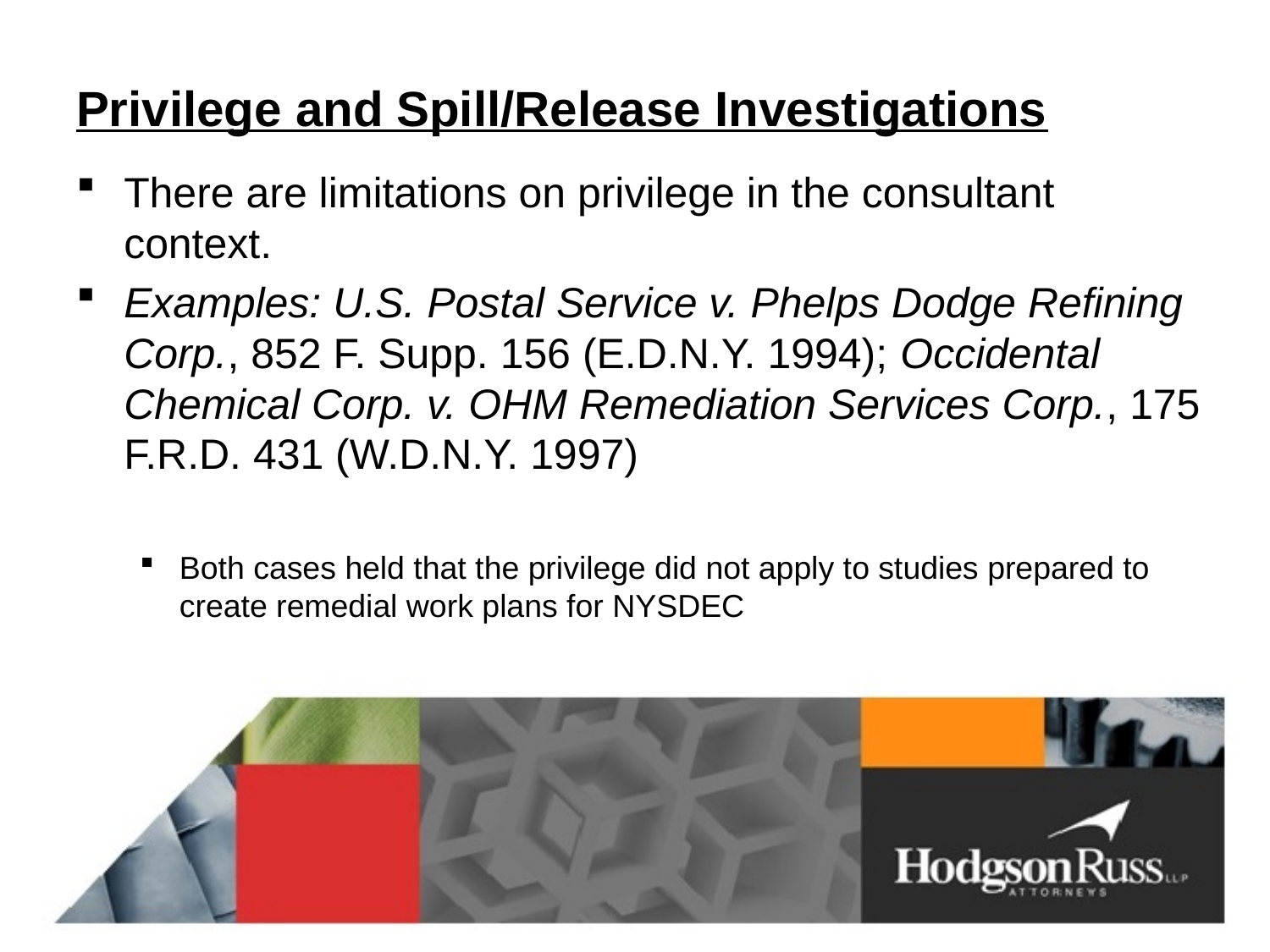

# Privilege and Spill/Release Investigations
There are limitations on privilege in the consultant context.
Examples: U.S. Postal Service v. Phelps Dodge Refining Corp., 852 F. Supp. 156 (E.D.N.Y. 1994); Occidental Chemical Corp. v. OHM Remediation Services Corp., 175 F.R.D. 431 (W.D.N.Y. 1997)

Both cases held that the privilege did not apply to studies prepared to create remedial work plans for NYSDEC